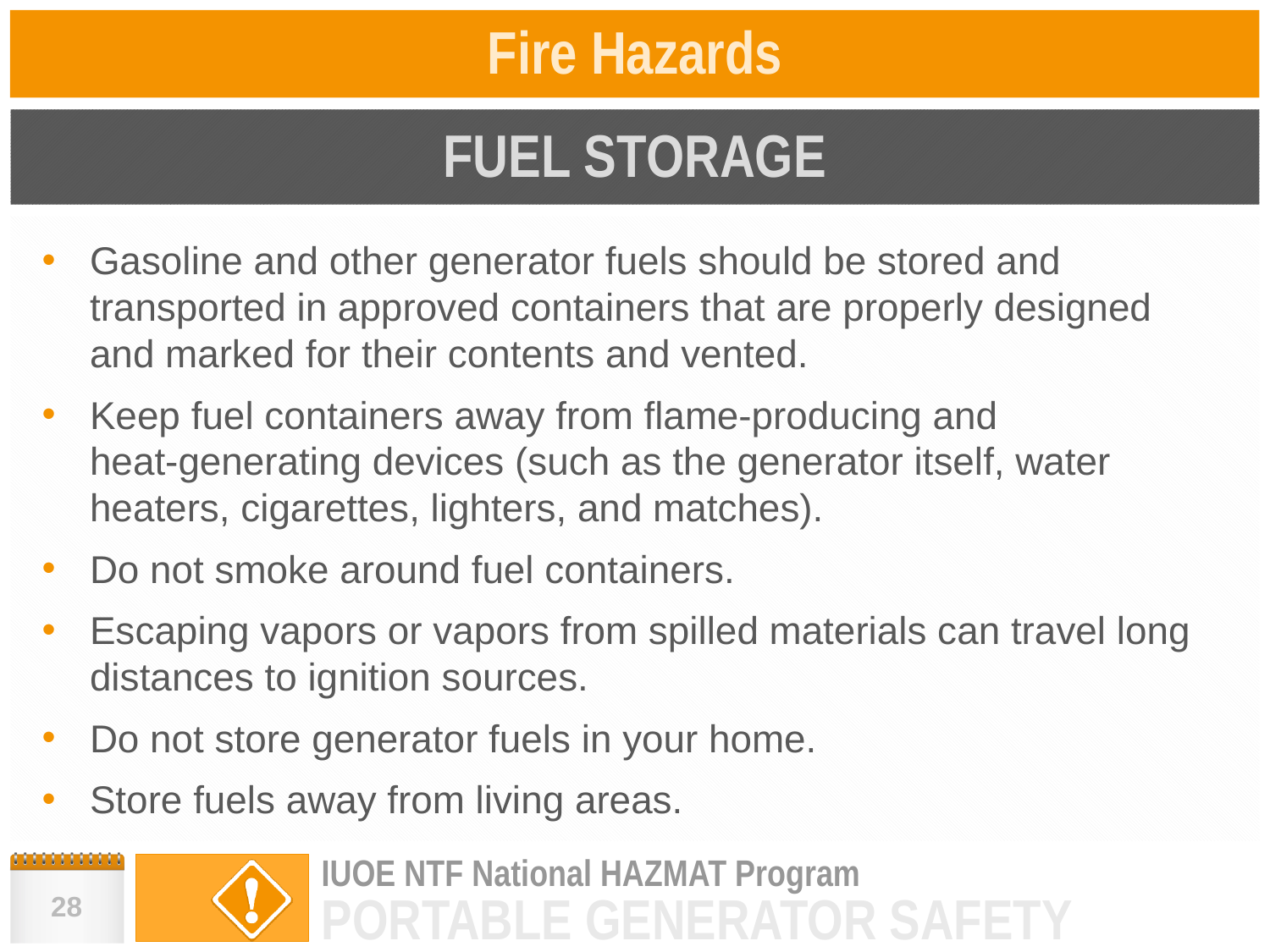

# Fire Hazards
FUEL STORAGE
Gasoline and other generator fuels should be stored and transported in approved containers that are properly designed and marked for their contents and vented.
Keep fuel containers away from flame-producing and
heat-generating devices (such as the generator itself, water heaters, cigarettes, lighters, and matches).
Do not smoke around fuel containers.
Escaping vapors or vapors from spilled materials can travel long distances to ignition sources.
Do not store generator fuels in your home.
Store fuels away from living areas.

28